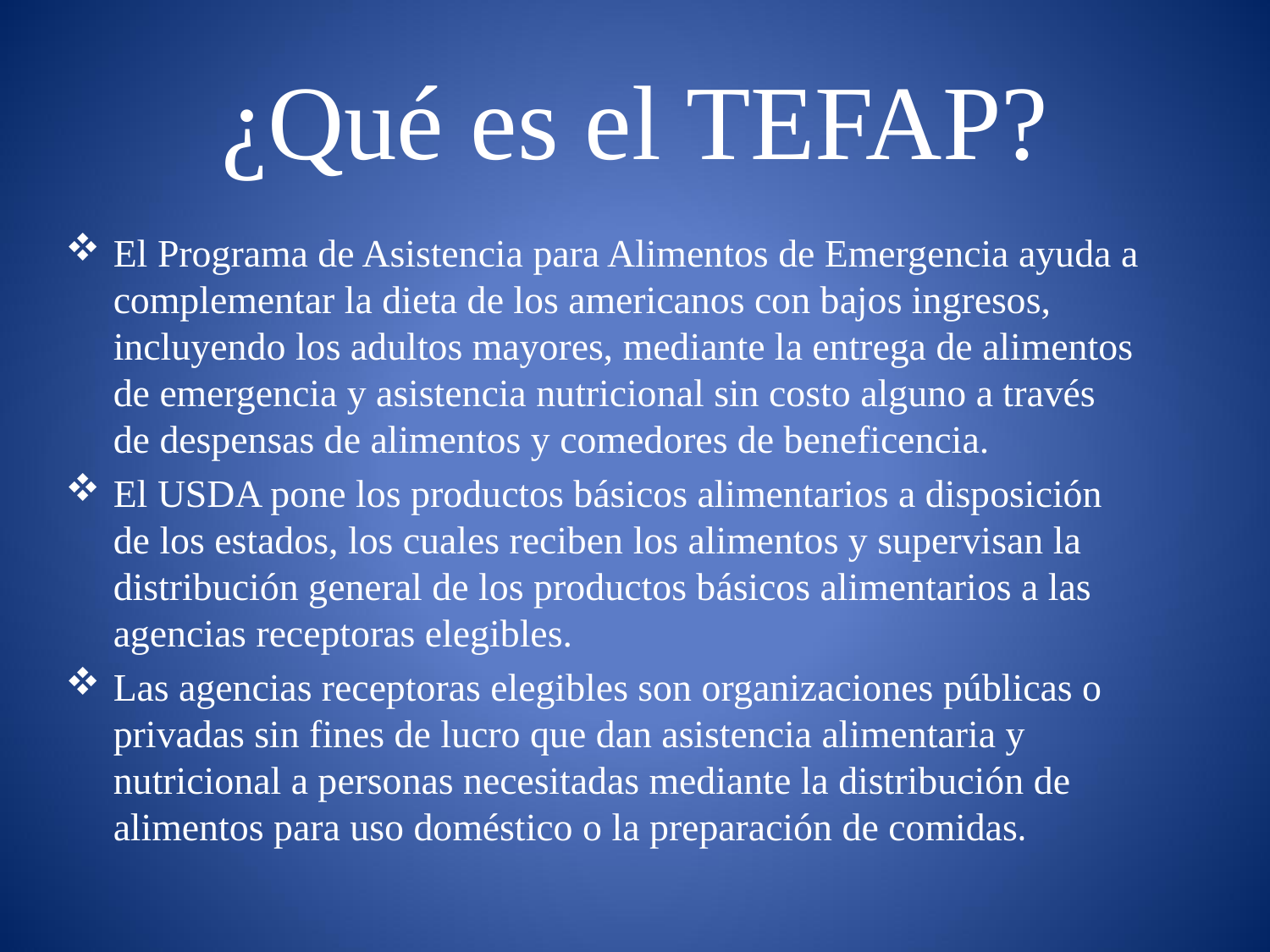

# ¿Qué es el TEFAP?
El Programa de Asistencia para Alimentos de Emergencia ayuda a complementar la dieta de los americanos con bajos ingresos, incluyendo los adultos mayores, mediante la entrega de alimentos de emergencia y asistencia nutricional sin costo alguno a través de despensas de alimentos y comedores de beneficencia.
El USDA pone los productos básicos alimentarios a disposición de los estados, los cuales reciben los alimentos y supervisan la distribución general de los productos básicos alimentarios a las agencias receptoras elegibles.
Las agencias receptoras elegibles son organizaciones públicas o privadas sin fines de lucro que dan asistencia alimentaria y nutricional a personas necesitadas mediante la distribución de alimentos para uso doméstico o la preparación de comidas.